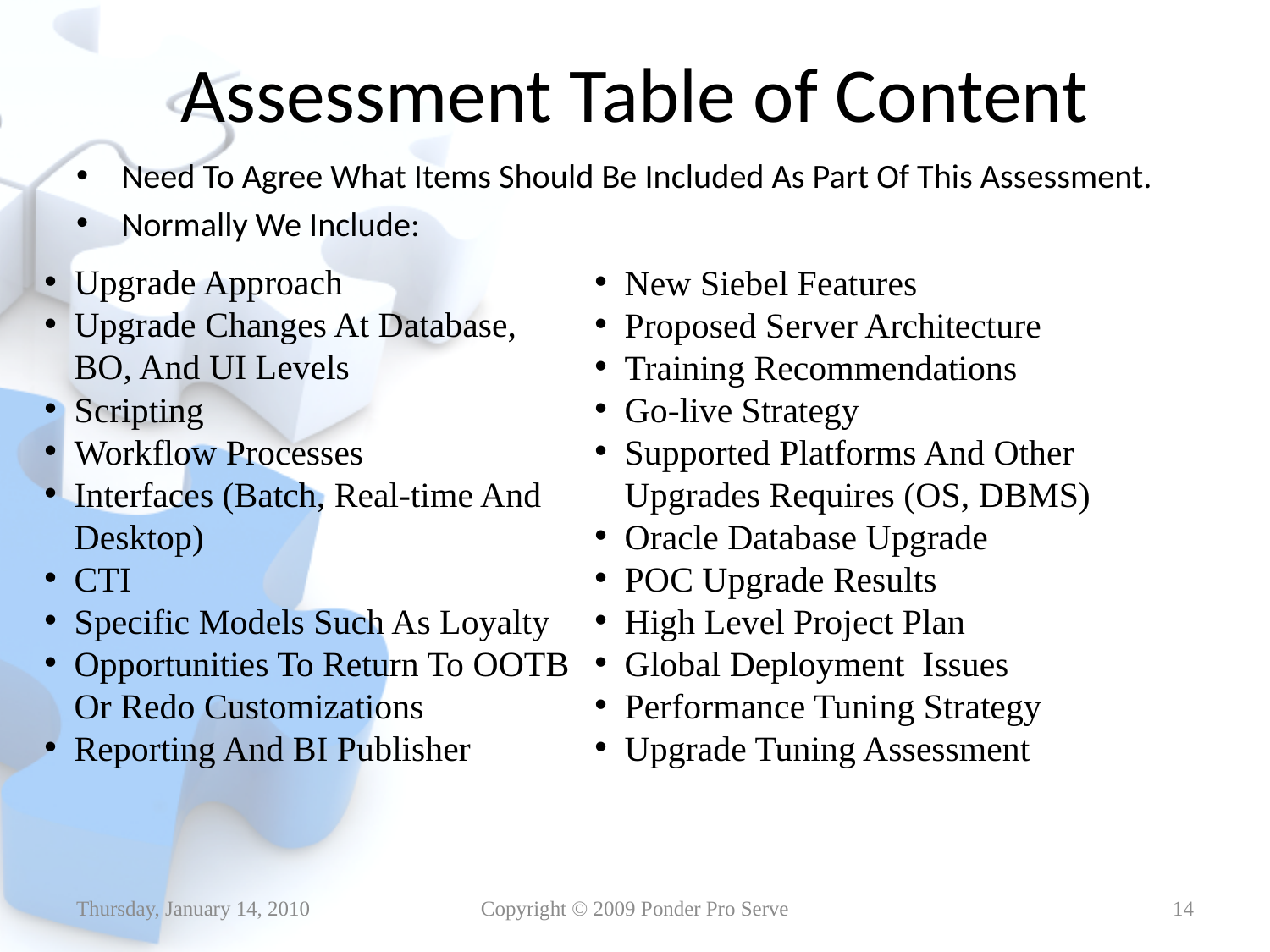

# Assessment Table of Content
Need To Agree What Items Should Be Included As Part Of This Assessment.
Normally We Include:
Upgrade Approach
Upgrade Changes At Database, BO, And UI Levels
Scripting
Workflow Processes
Interfaces (Batch, Real-time And Desktop)
CTI
Specific Models Such As Loyalty
Opportunities To Return To OOTB Or Redo Customizations
Reporting And BI Publisher
New Siebel Features
Proposed Server Architecture
Training Recommendations
Go-live Strategy
Supported Platforms And Other Upgrades Requires (OS, DBMS)
Oracle Database Upgrade
POC Upgrade Results
High Level Project Plan
Global Deployment  Issues
Performance Tuning Strategy
Upgrade Tuning Assessment

Thursday, January 14, 2010
Copyright © 2009 Ponder Pro Serve
14